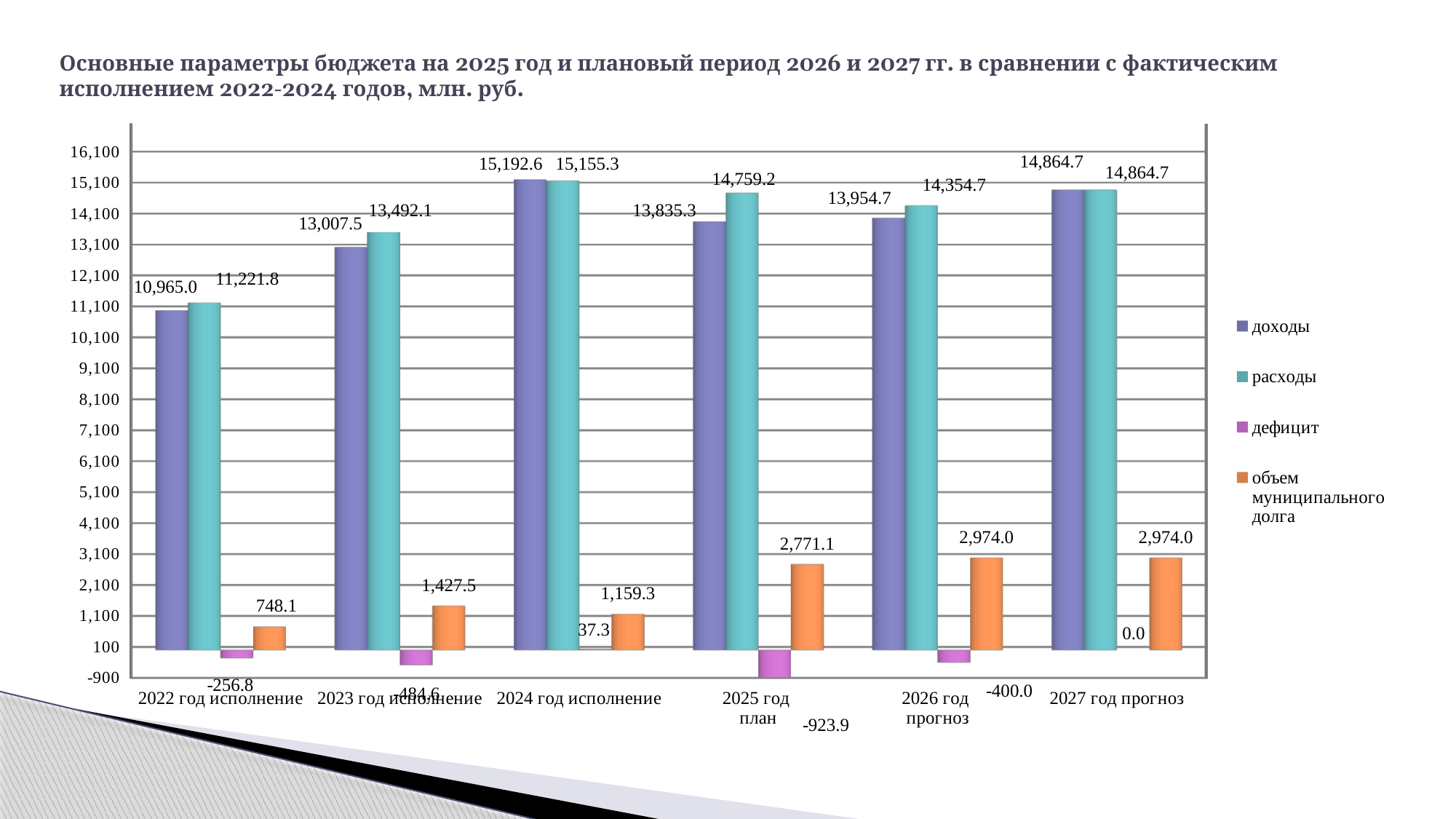

# Основные параметры бюджета на 2025 год и плановый период 2026 и 2027 гг. в сравнении с фактическим исполнением 2022-2024 годов, млн. руб.

[unsupported chart]